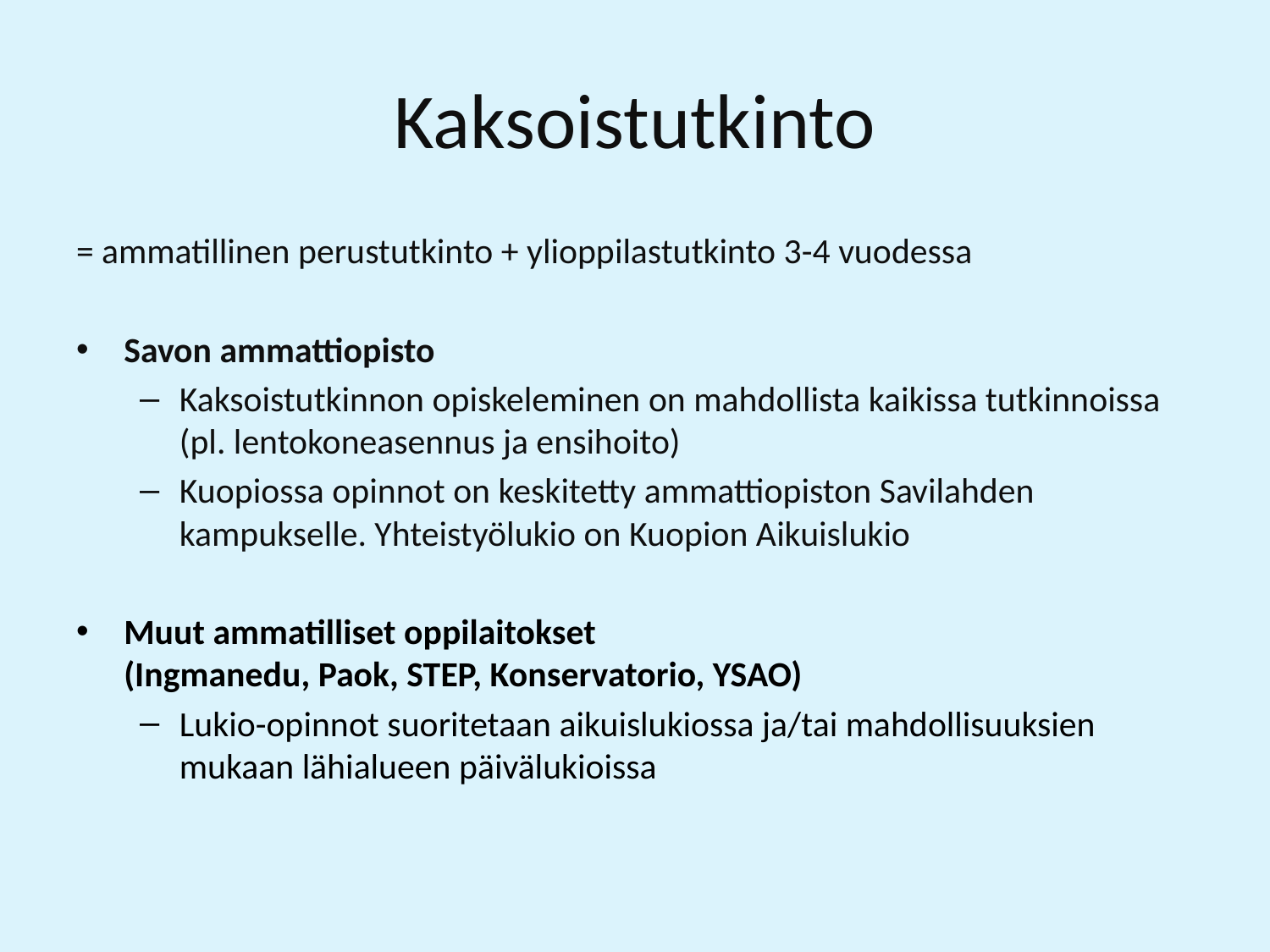

# Kaksoistutkinto
= ammatillinen perustutkinto + ylioppilastutkinto 3-4 vuodessa

Savon ammattiopisto
Kaksoistutkinnon opiskeleminen on mahdollista kaikissa tutkinnoissa (pl. lentokoneasennus ja ensihoito)
Kuopiossa opinnot on keskitetty ammattiopiston Savilahden kampukselle. Yhteistyölukio on Kuopion Aikuislukio

Muut ammatilliset oppilaitokset
(Ingmanedu, Paok, STEP, Konservatorio, YSAO)
Lukio-opinnot suoritetaan aikuislukiossa ja/tai mahdollisuuksien mukaan lähialueen päivälukioissa